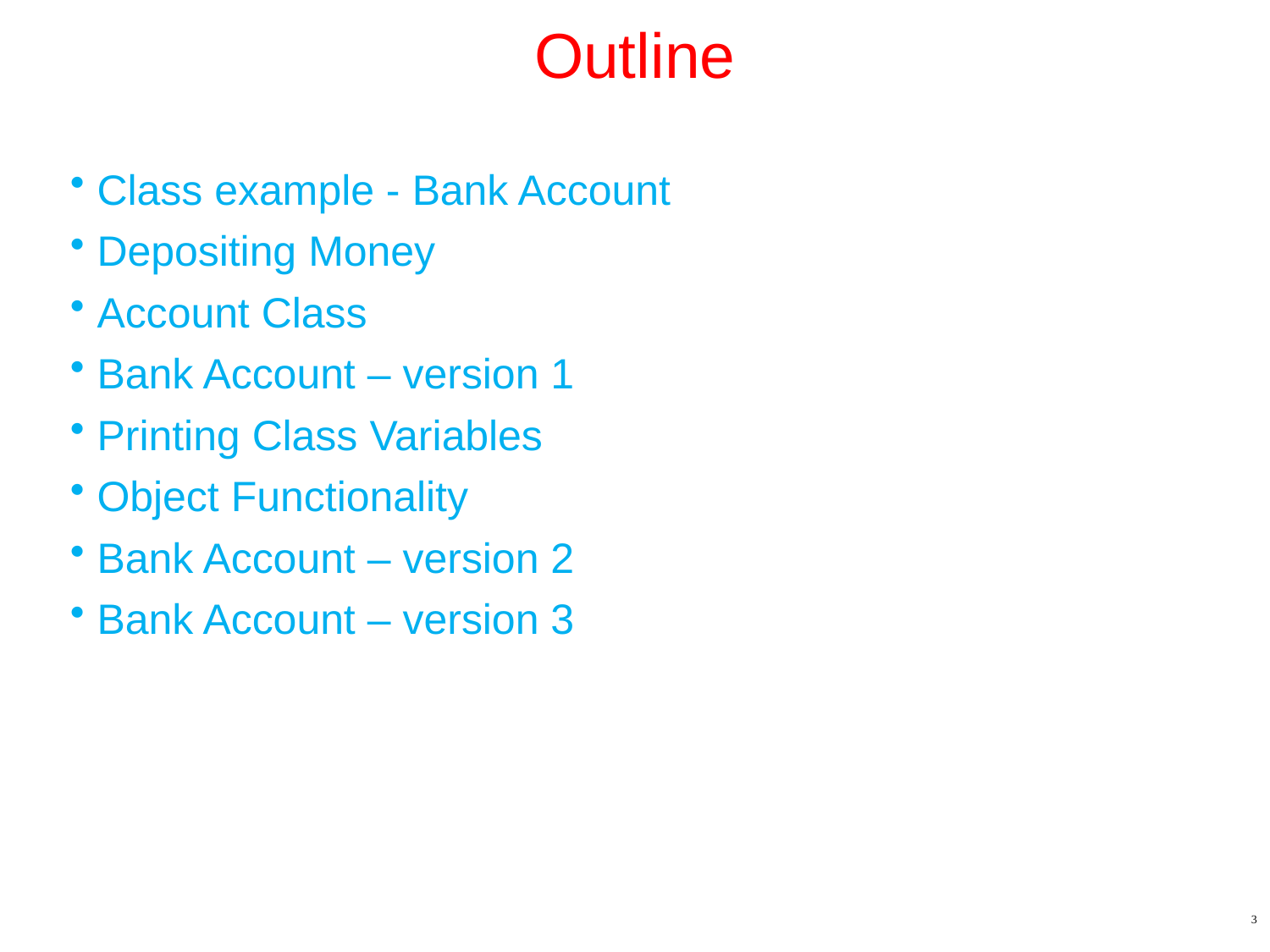

# Outline
Class example - Bank Account
Depositing Money
Account Class
Bank Account – version 1
Printing Class Variables
Object Functionality
Bank Account – version 2
Bank Account – version 3

3